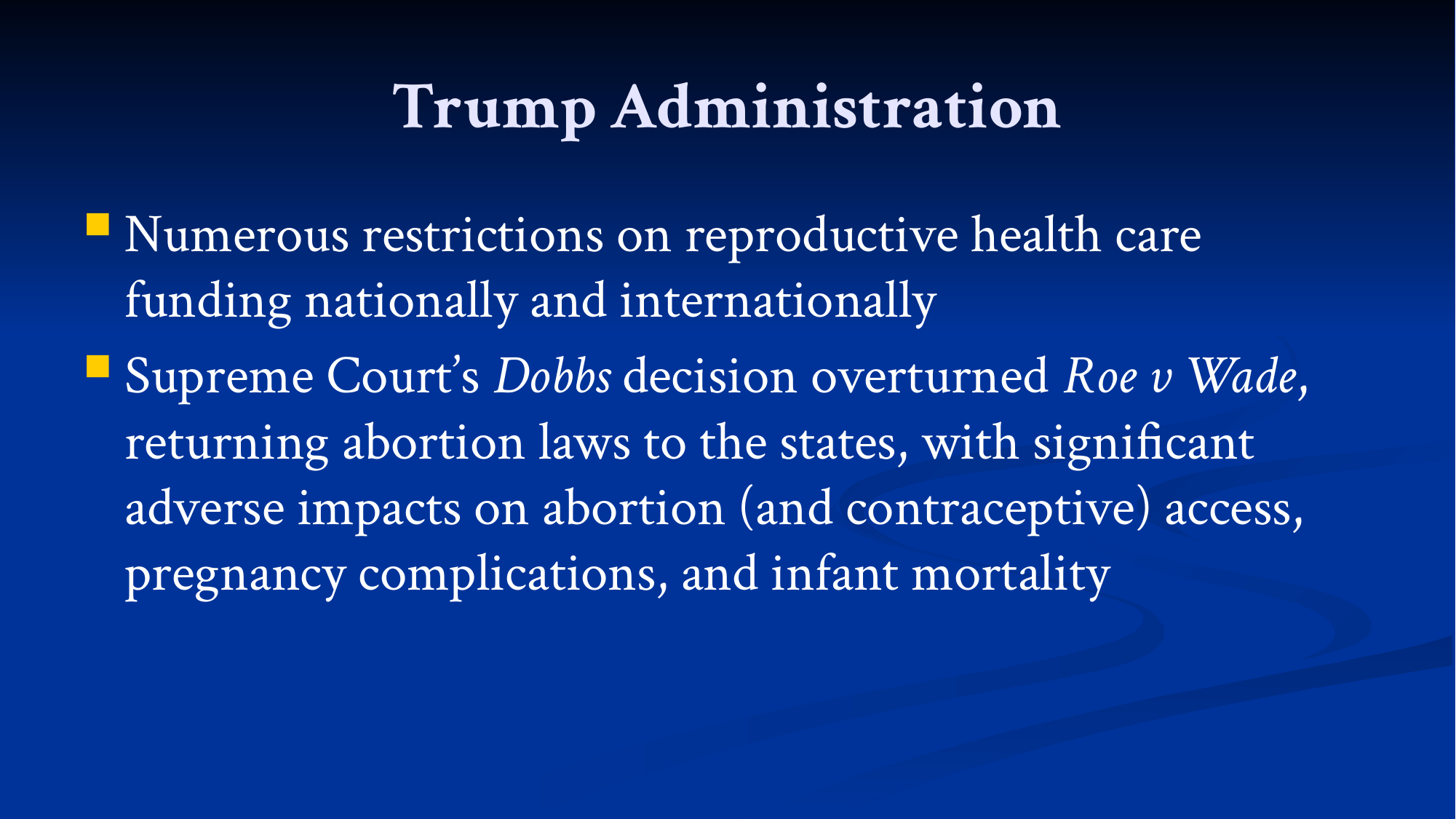

# Trump Administration
Numerous restrictions on reproductive health care funding nationally and internationally
Supreme Court’s Dobbs decision overturned Roe v Wade, returning abortion laws to the states, with significant adverse impacts on abortion (and contraceptive) access, pregnancy complications, and infant mortality